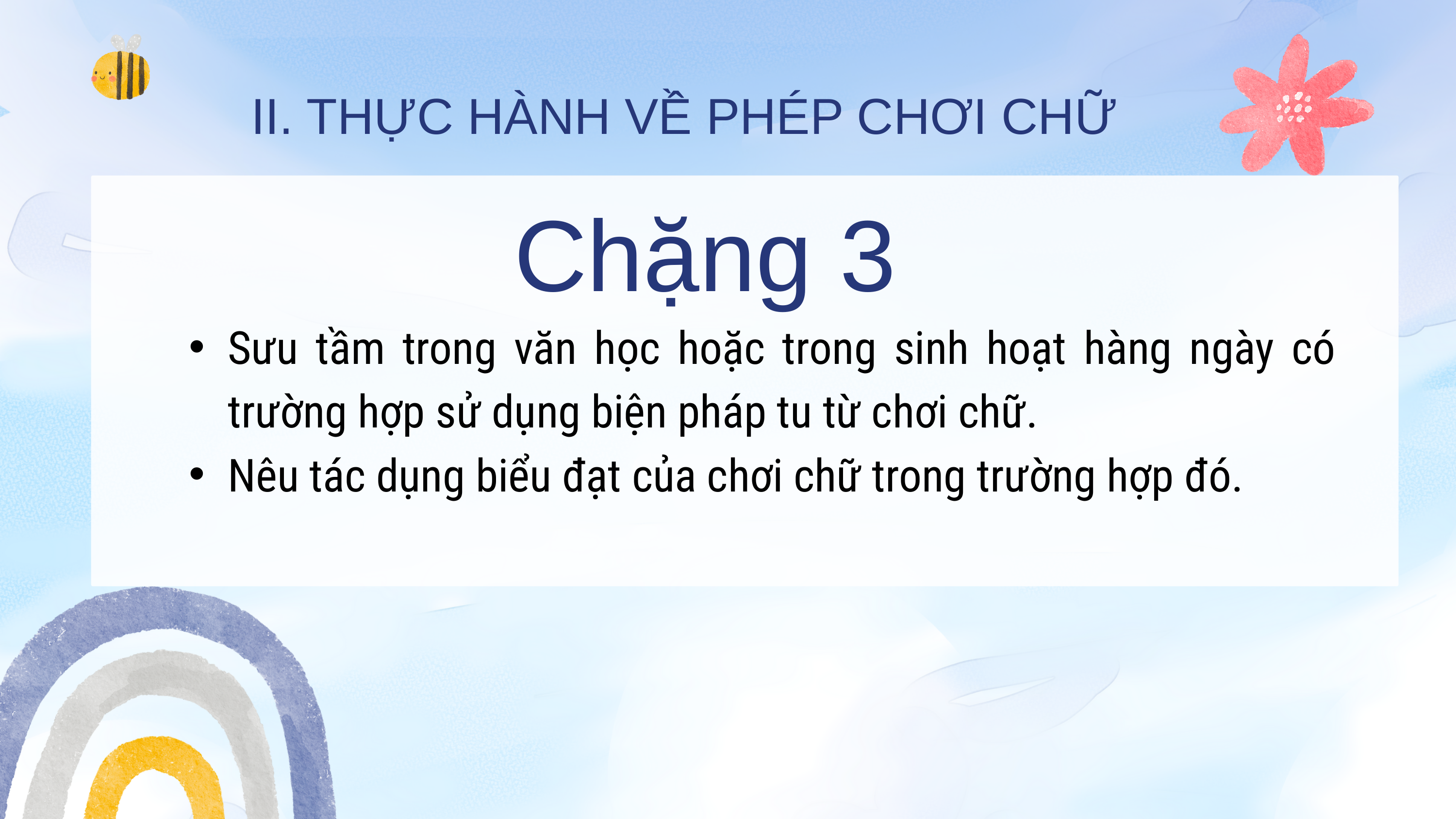

II. THỰC HÀNH VỀ PHÉP CHƠI CHỮ
Chặng 3

Sưu tầm trong văn học hoặc trong sinh hoạt hàng ngày có trường hợp sử dụng biện pháp tu từ chơi chữ.
Nêu tác dụng biểu đạt của chơi chữ trong trường hợp đó.